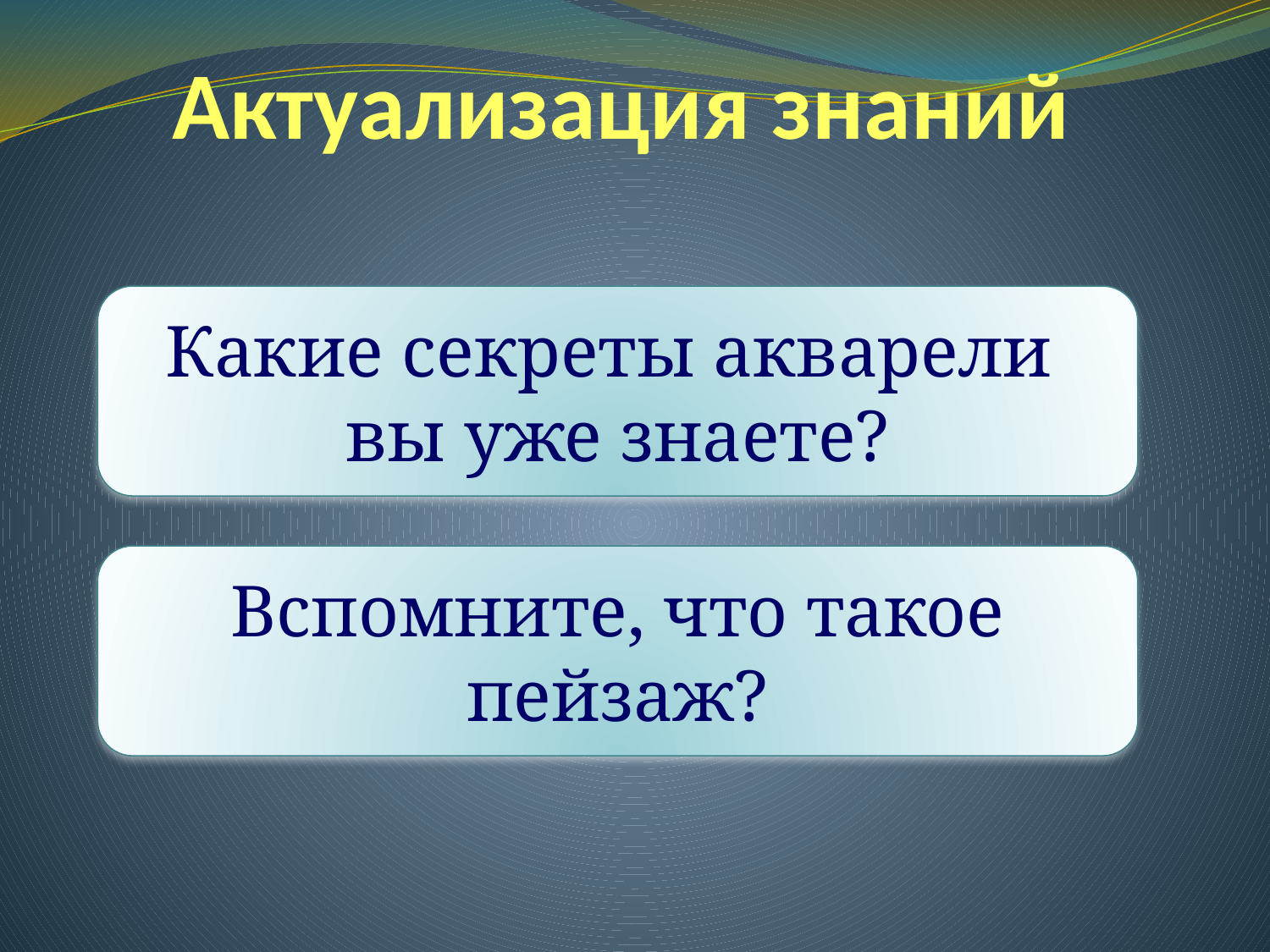

# Актуализация знаний
Какие секреты акварели  вы уже знаете?

Вспомните, что такое пейзаж?